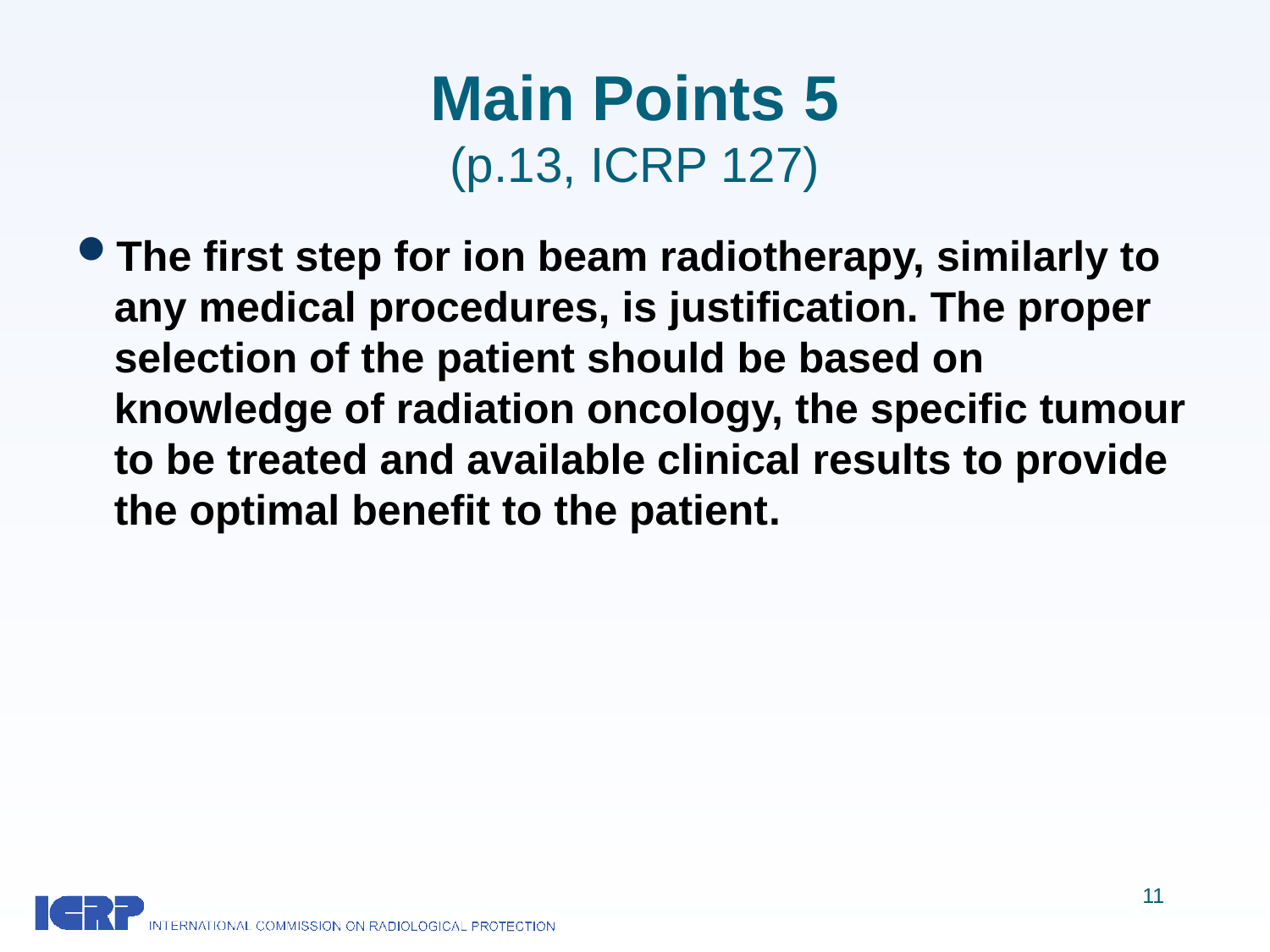

# Main Points 5 (p.13, ICRP 127)
The first step for ion beam radiotherapy, similarly to any medical procedures, is justification. The proper selection of the patient should be based on knowledge of radiation oncology, the specific tumour to be treated and available clinical results to provide the optimal benefit to the patient.

11